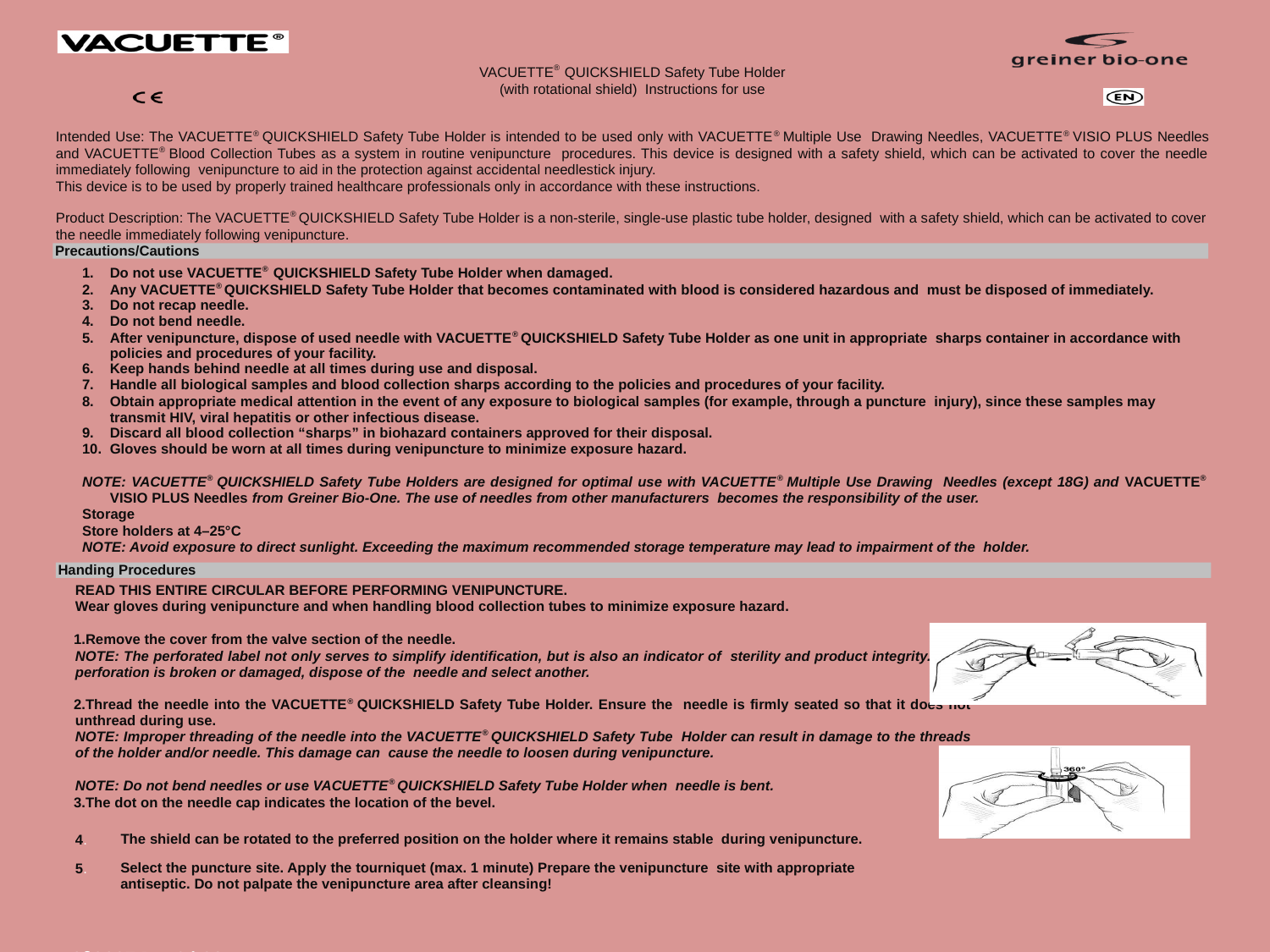

VACUETTE®  QUICKSHIELD Safety Tube Holder
(with rotational shield)  Instructions for use

Intended Use: The VACUETTE® QUICKSHIELD Safety Tube Holder is intended to be used only with VACUETTE® Multiple Use  Drawing Needles, VACUETTE® VISIO PLUS Needles and VACUETTE® Blood Collection Tubes as a system in routine venipuncture  procedures. This device is designed with a safety shield, which can be activated to cover the needle immediately following  venipuncture to aid in the protection against accidental needlestick injury.
This device is to be used by properly trained healthcare professionals only in accordance with these instructions.

Product Description: The VACUETTE® QUICKSHIELD Safety Tube Holder is a non-sterile, single-use plastic tube holder, designed  with a safety shield, which can be activated to cover the needle immediately following venipuncture.

Precautions/Cautions
Do not use VACUETTE®  QUICKSHIELD Safety Tube Holder when damaged.
Any VACUETTE® QUICKSHIELD Safety Tube Holder that becomes contaminated with blood is considered hazardous and  must be disposed of immediately.
Do not recap needle.
Do not bend needle.
After venipuncture, dispose of used needle with VACUETTE® QUICKSHIELD Safety Tube Holder as one unit in appropriate  sharps container in accordance with policies and procedures of your facility.
Keep hands behind needle at all times during use and disposal.
Handle all biological samples and blood collection sharps according to the policies and procedures of your facility.
Obtain appropriate medical attention in the event of any exposure to biological samples (for example, through a puncture  injury), since these samples may transmit HIV, viral hepatitis or other infectious disease.
Discard all blood collection “sharps” in biohazard containers approved for their disposal.
Gloves should be worn at all times during venipuncture to minimize exposure hazard.

NOTE: VACUETTE® QUICKSHIELD Safety Tube Holders are designed for optimal use with VACUETTE® Multiple Use Drawing  Needles (except 18G) and VACUETTE® VISIO PLUS Needles from Greiner Bio-One. The use of needles from other manufacturers  becomes the responsibility of the user.
Storage
Store holders at 4–25°C
NOTE: Avoid exposure to direct sunlight. Exceeding the maximum recommended storage temperature may lead to impairment of the  holder.
Handing Procedures
READ THIS ENTIRE CIRCULAR BEFORE PERFORMING VENIPUNCTURE.
Wear gloves during venipuncture and when handling blood collection tubes to minimize exposure hazard.

Remove the cover from the valve section of the needle.
NOTE: The perforated label not only serves to simplify identification, but is also an indicator of  sterility and product integrity. If the perforation is broken or damaged, dispose of the  needle and select another.

Thread the needle into the VACUETTE® QUICKSHIELD Safety Tube Holder. Ensure the  needle is firmly seated so that it does not unthread during use.
NOTE: Improper threading of the needle into the VACUETTE® QUICKSHIELD Safety Tube  Holder can result in damage to the threads of the holder and/or needle. This damage can  cause the needle to loosen during venipuncture.

NOTE: Do not bend needles or use VACUETTE® QUICKSHIELD Safety Tube Holder when  needle is bent.
The dot on the needle cap indicates the location of the bevel.

4.
The shield can be rotated to the preferred position on the holder where it remains stable  during venipuncture.
5.
Select the puncture site. Apply the tourniquet (max. 1 minute) Prepare the venipuncture  site with appropriate antiseptic. Do not palpate the venipuncture area after cleansing!
980207 Rev.06 03-20141   / 2